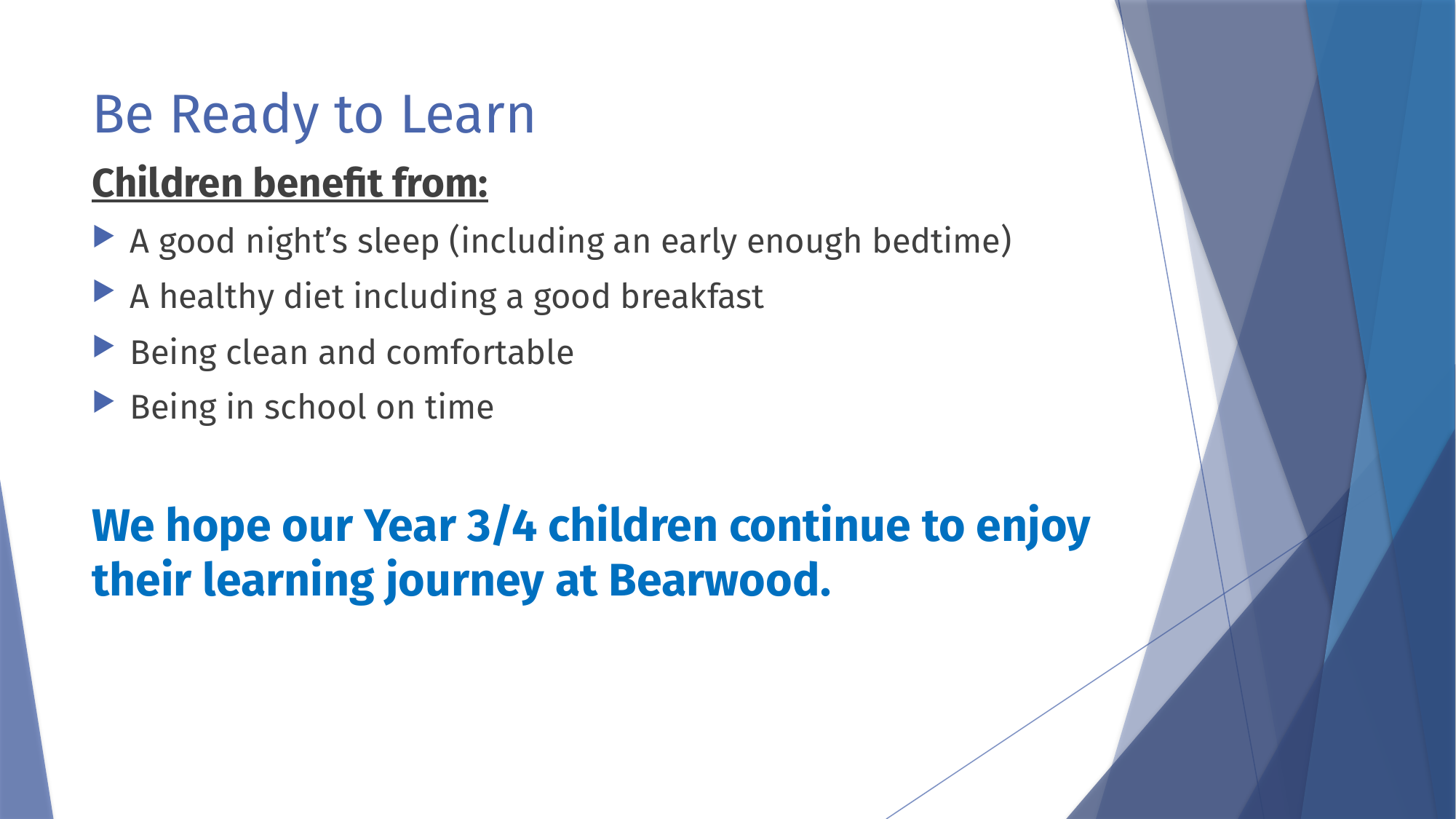

# Be Ready to Learn
Children benefit from:
A good night’s sleep (including an early enough bedtime)
A healthy diet including a good breakfast
Being clean and comfortable
Being in school on time

We hope our Year 3/4 children continue to enjoy their learning journey at Bearwood.